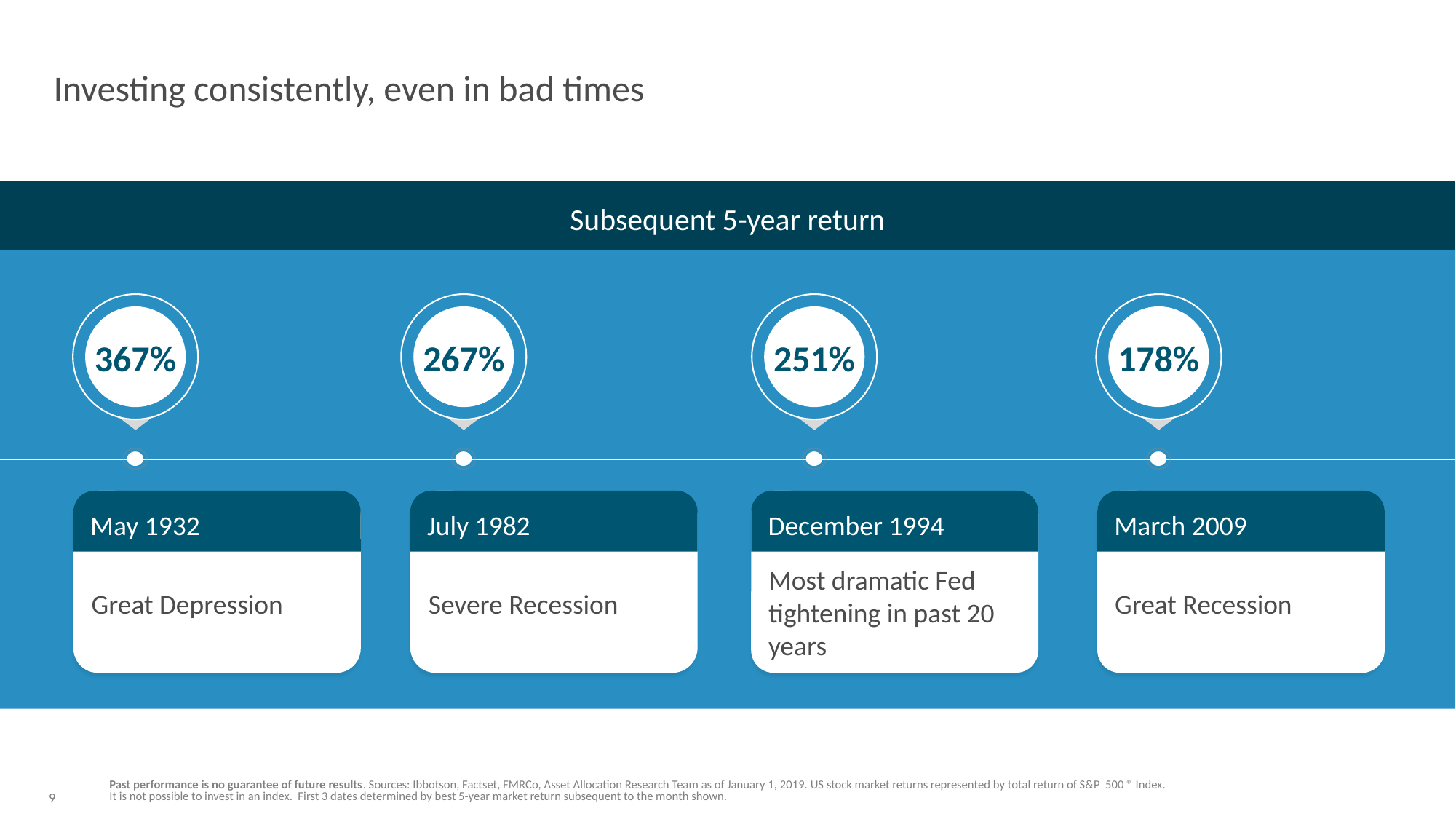

# Investing consistently, even in bad times

Subsequent 5-year return

367%

267%

251%

178%
May 1932
Great Depression
July 1982
Severe Recession
December 1994
Most dramatic Fed tightening in past 20 years
March 2009
Great Recession
Past performance is no guarantee of future results. Sources: Ibbotson, Factset, FMRCo, Asset Allocation Research Team as of January 1, 2019. US stock market returns represented by total return of S&P  500 ® Index.  It is not possible to invest in an index.  First 3 dates determined by best 5-year market return subsequent to the month shown.
9